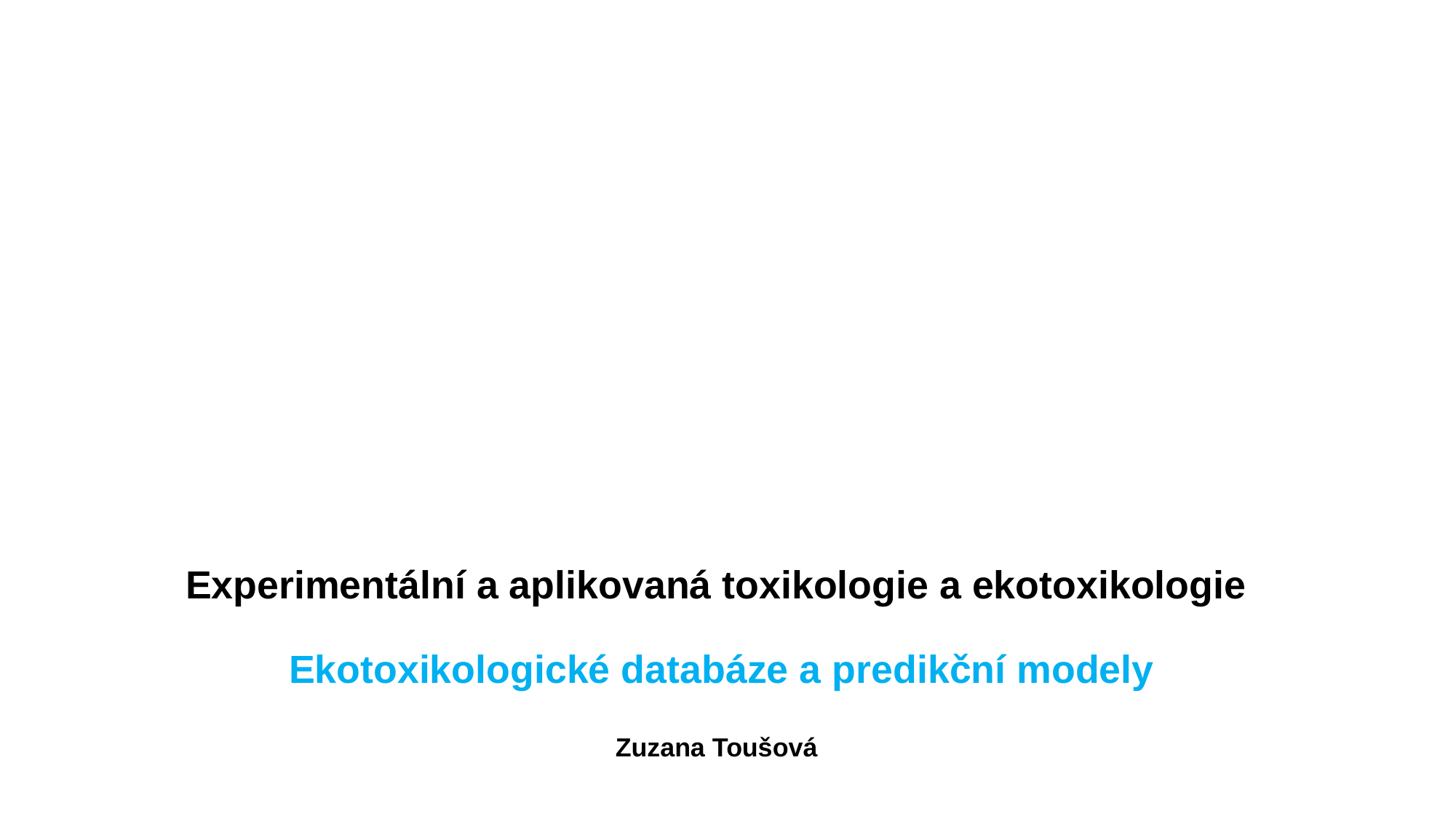

# Experimentální a aplikovaná toxikologie a ekotoxikologie Ekotoxikologické databáze a predikční modely Zuzana Toušová